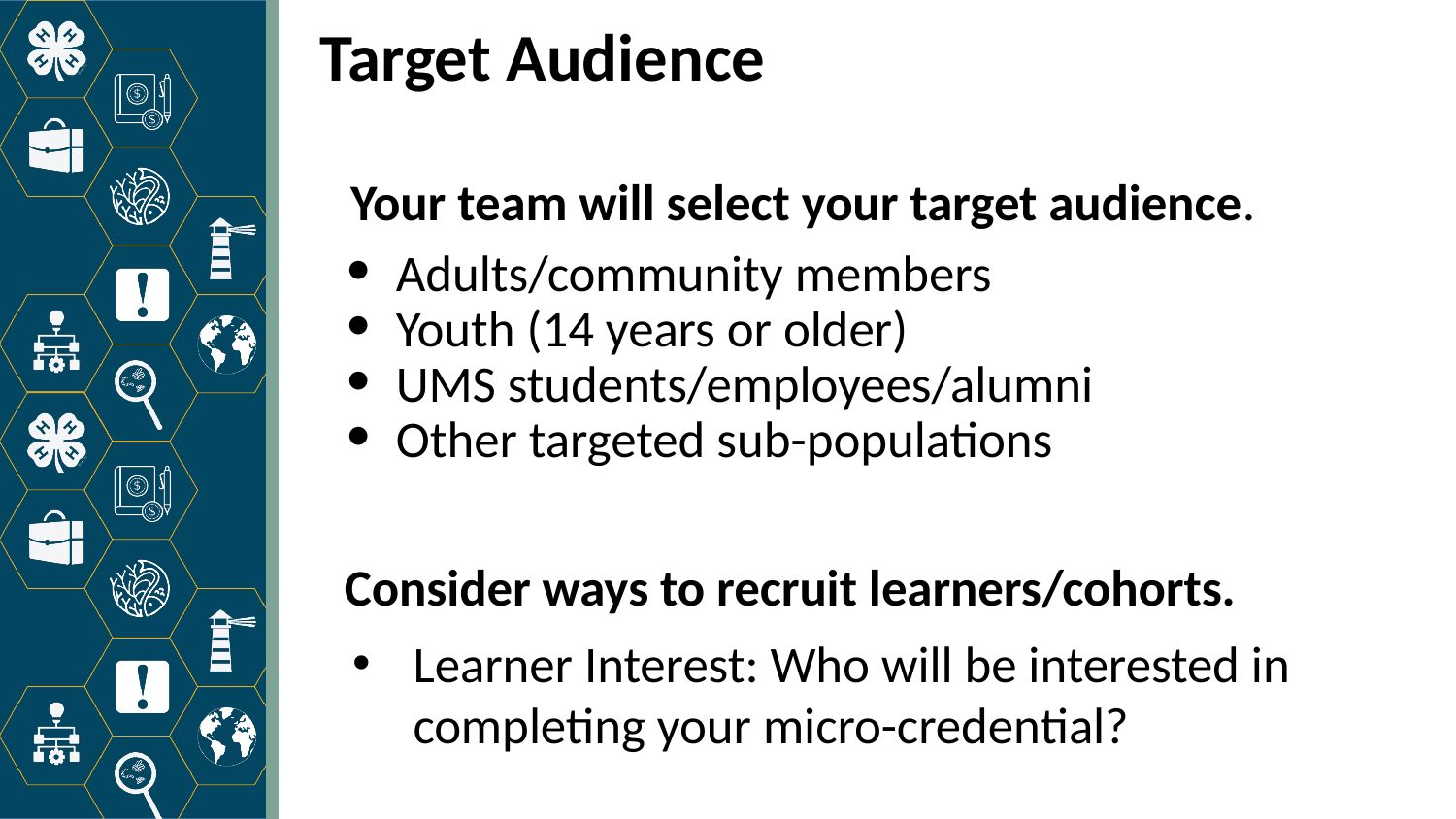

# Target Audience
Your team will select your target audience.
Adults/community members
Youth (14 years or older)
UMS students/employees/alumni
Other targeted sub-populations

Consider ways to recruit learners/cohorts.
Learner Interest: Who will be interested in completing your micro-credential?